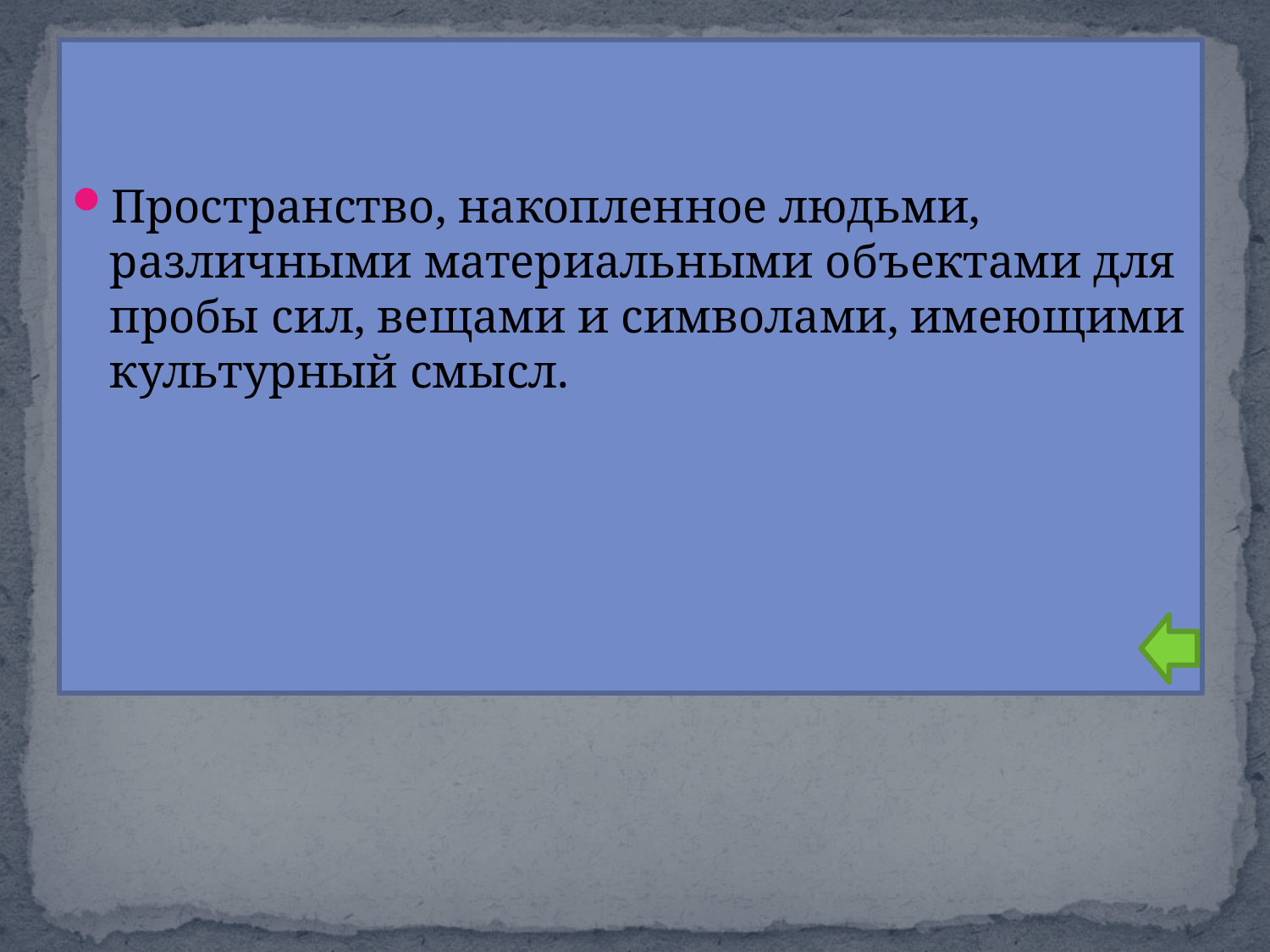

#

Пространство, накопленное людьми, различными материальными объектами для пробы сил, вещами и символами, имеющими культурный смысл.